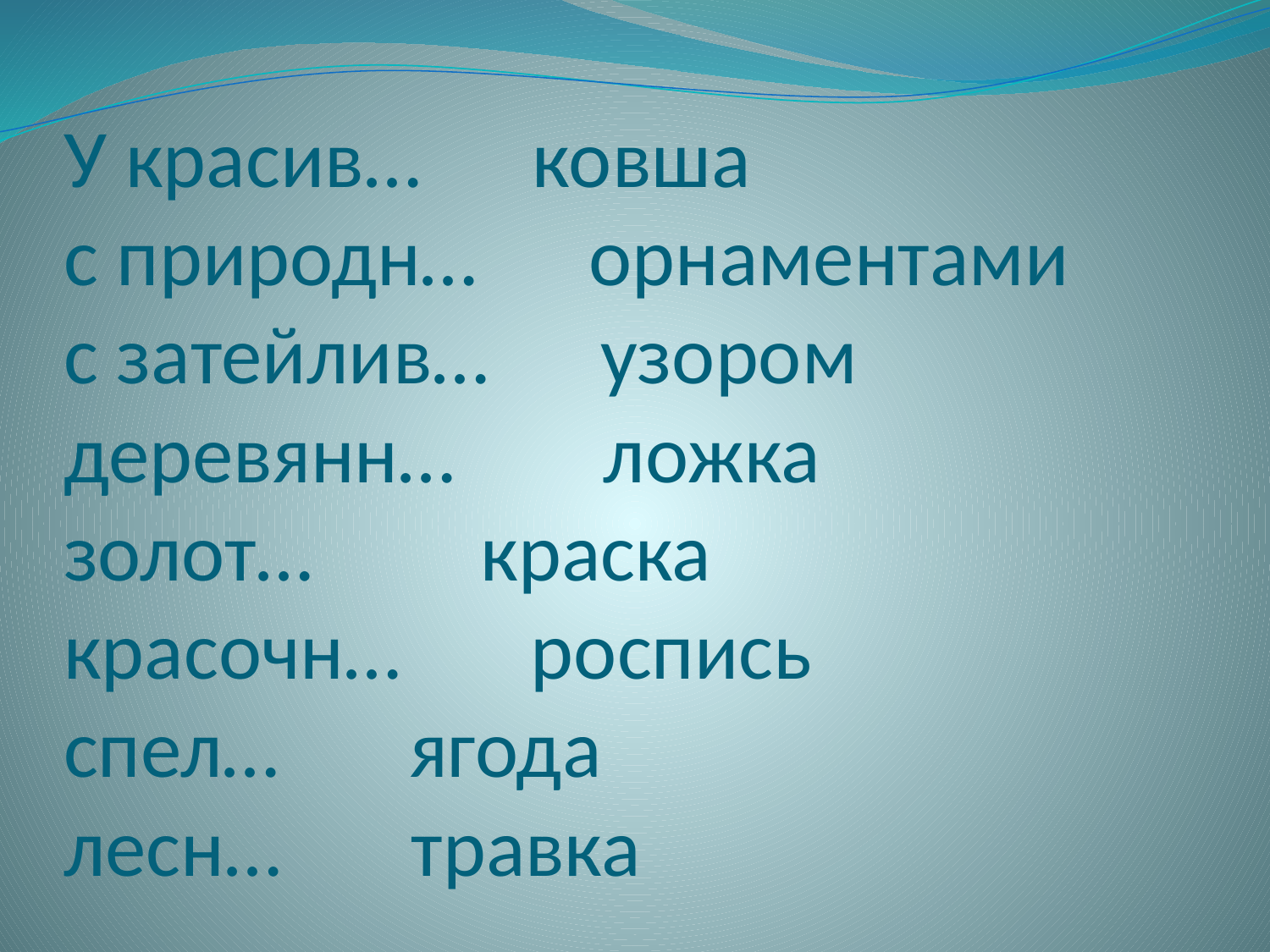

# У красив…      ковша с природн…      орнаментами с затейлив…      узором деревянн…        ложка золот…         краска красочн…       роспись спел…       ягода лесн…       травка